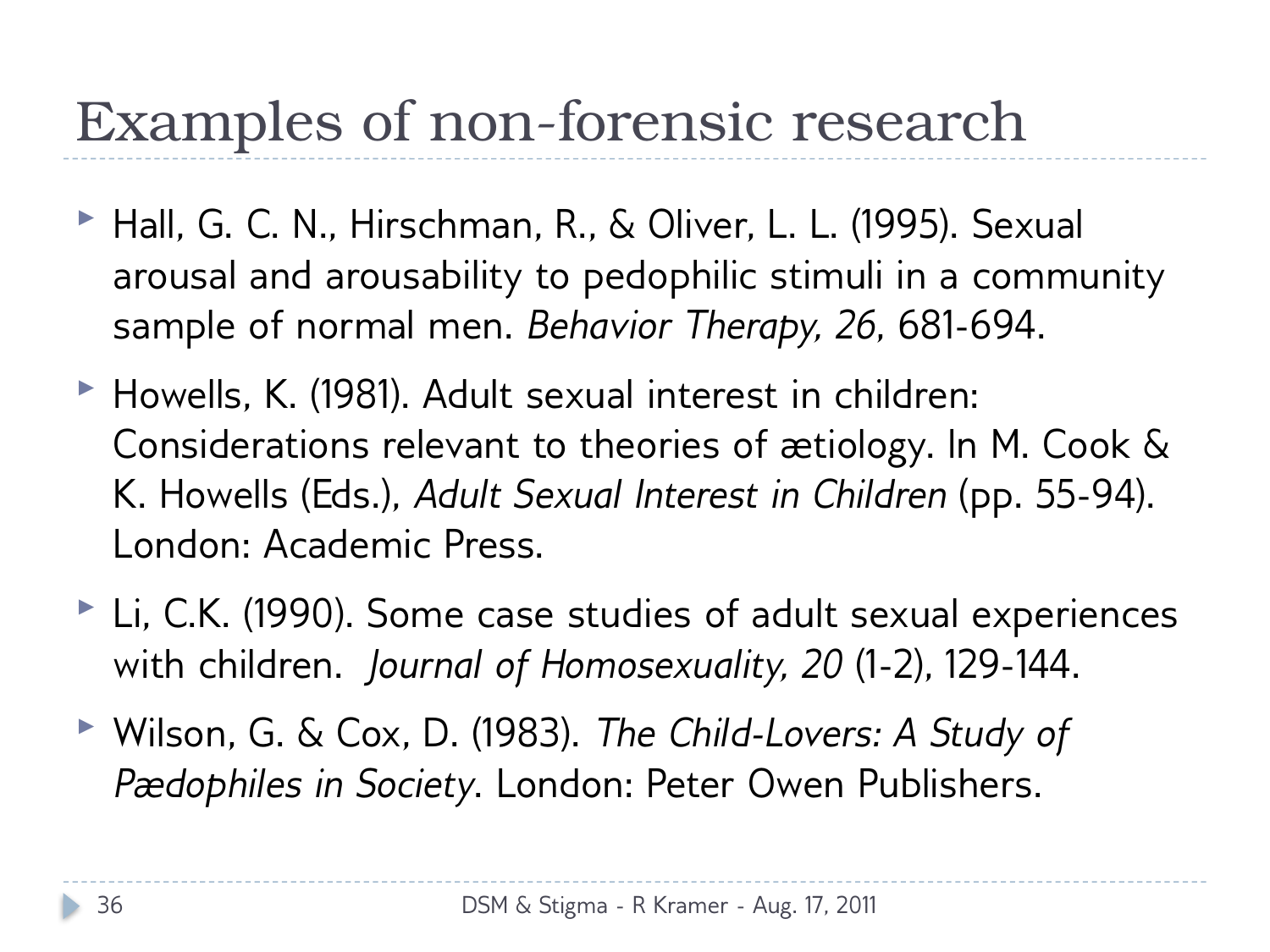

# Examples of non-forensic research
Hall, G. C. N., Hirschman, R., & Oliver, L. L. (1995). Sexual arousal and arousability to pedophilic stimuli in a community sample of normal men. Behavior Therapy, 26, 681-694.
Howells, K. (1981). Adult sexual interest in children: Considerations relevant to theories of aetiology. In M. Cook & K. Howells (Eds.), Adult Sexual Interest in Children (pp. 55-94). London: Academic Press.
Li, C.K. (1990). Some case studies of adult sexual experiences with children.  Journal of Homosexuality, 20 (1-2), 129-144.
Wilson, G. & Cox, D. (1983). The Child-Lovers: A Study of Paedophiles in Society. London: Peter Owen Publishers.
36
DSM & Stigma - R Kramer - Aug. 17, 2011